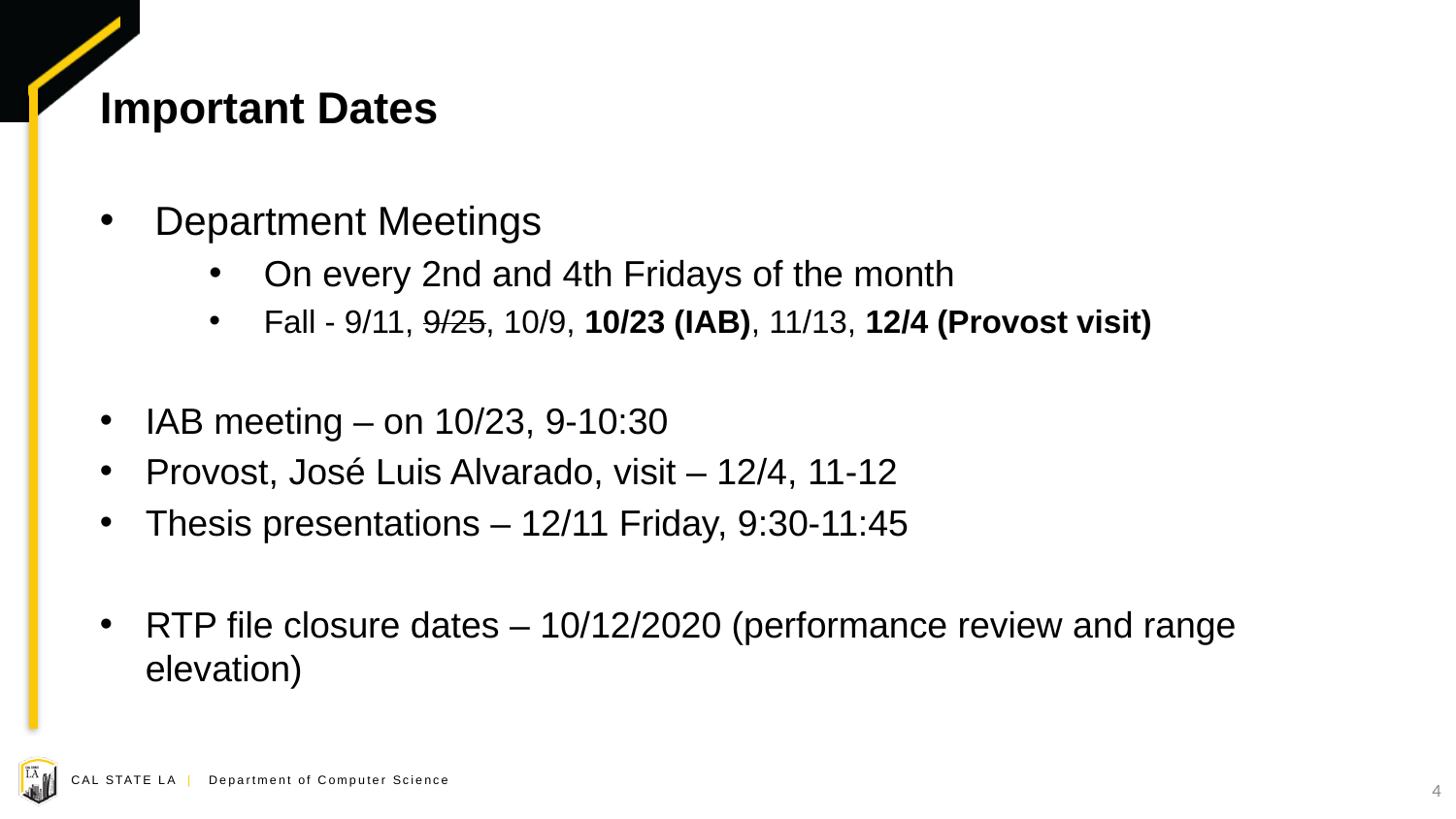

# Important Dates
Department Meetings
On every 2nd and 4th Fridays of the month
Fall - 9/11, 9/25, 10/9, 10/23 (IAB), 11/13, 12/4 (Provost visit)

IAB meeting – on 10/23, 9-10:30
Provost, José Luis Alvarado, visit – 12/4, 11-12
Thesis presentations – 12/11 Friday, 9:30-11:45

RTP file closure dates – 10/12/2020 (performance review and range elevation)
4